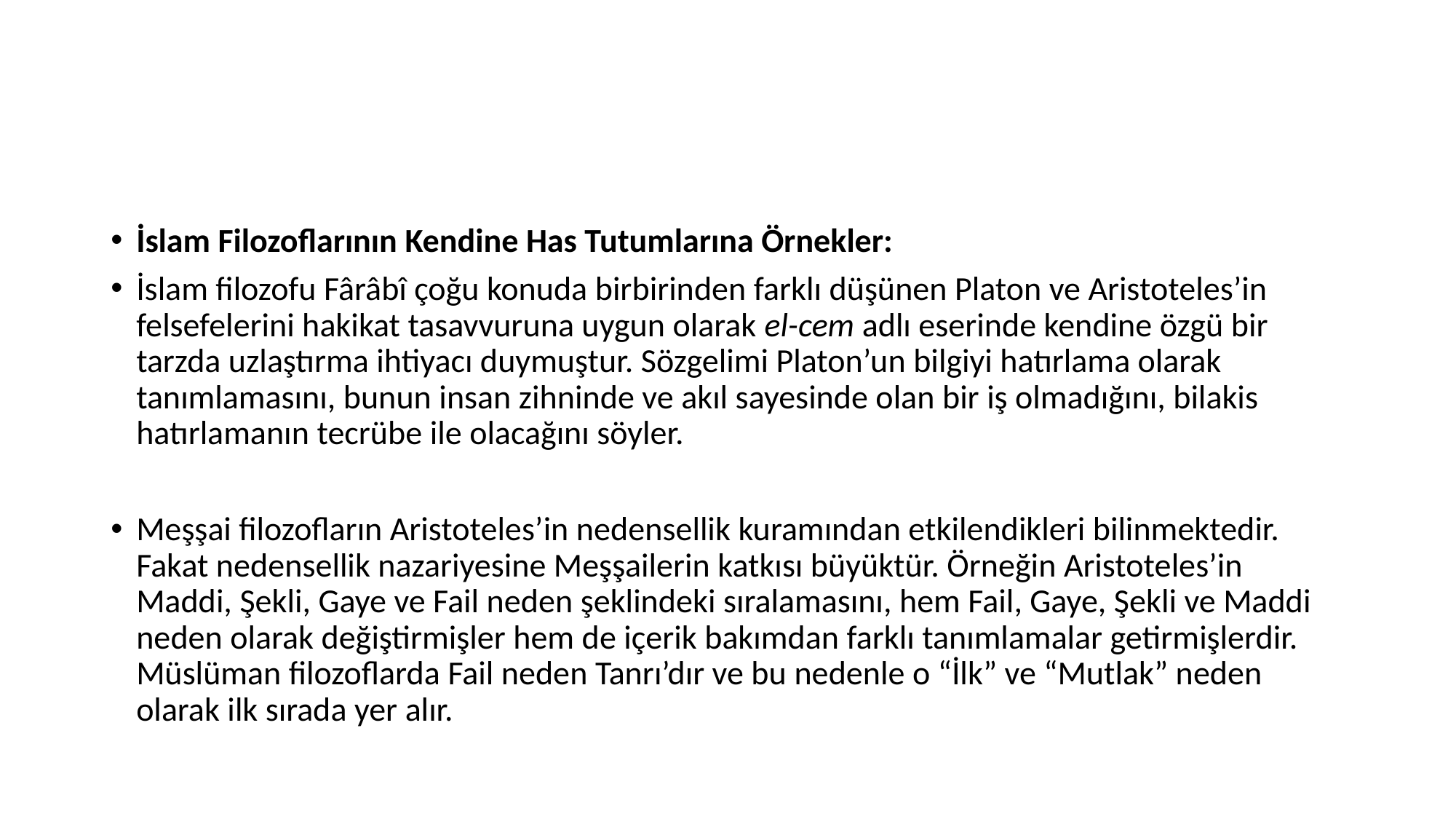

#
İslam Filozoflarının Kendine Has Tutumlarına Örnekler:
İslam filozofu Fârâbî çoğu konuda birbirinden farklı düşünen Platon ve Aristoteles’in felsefelerini hakikat tasavvuruna uygun olarak el-cem adlı eserinde kendine özgü bir tarzda uzlaştırma ihtiyacı duymuştur. Sözgelimi Platon’un bilgiyi hatırlama olarak tanımlamasını, bunun insan zihninde ve akıl sayesinde olan bir iş olmadığını, bilakis hatırlamanın tecrübe ile olacağını söyler.

Meşşai filozofların Aristoteles’in nedensellik kuramından etkilendikleri bilinmektedir. Fakat nedensellik nazariyesine Meşşailerin katkısı büyüktür. Örneğin Aristoteles’in Maddi, Şekli, Gaye ve Fail neden şeklindeki sıralamasını, hem Fail, Gaye, Şekli ve Maddi neden olarak değiştirmişler hem de içerik bakımdan farklı tanımlamalar getirmişlerdir. Müslüman filozoflarda Fail neden Tanrı’dır ve bu nedenle o “İlk” ve “Mutlak” neden olarak ilk sırada yer alır.